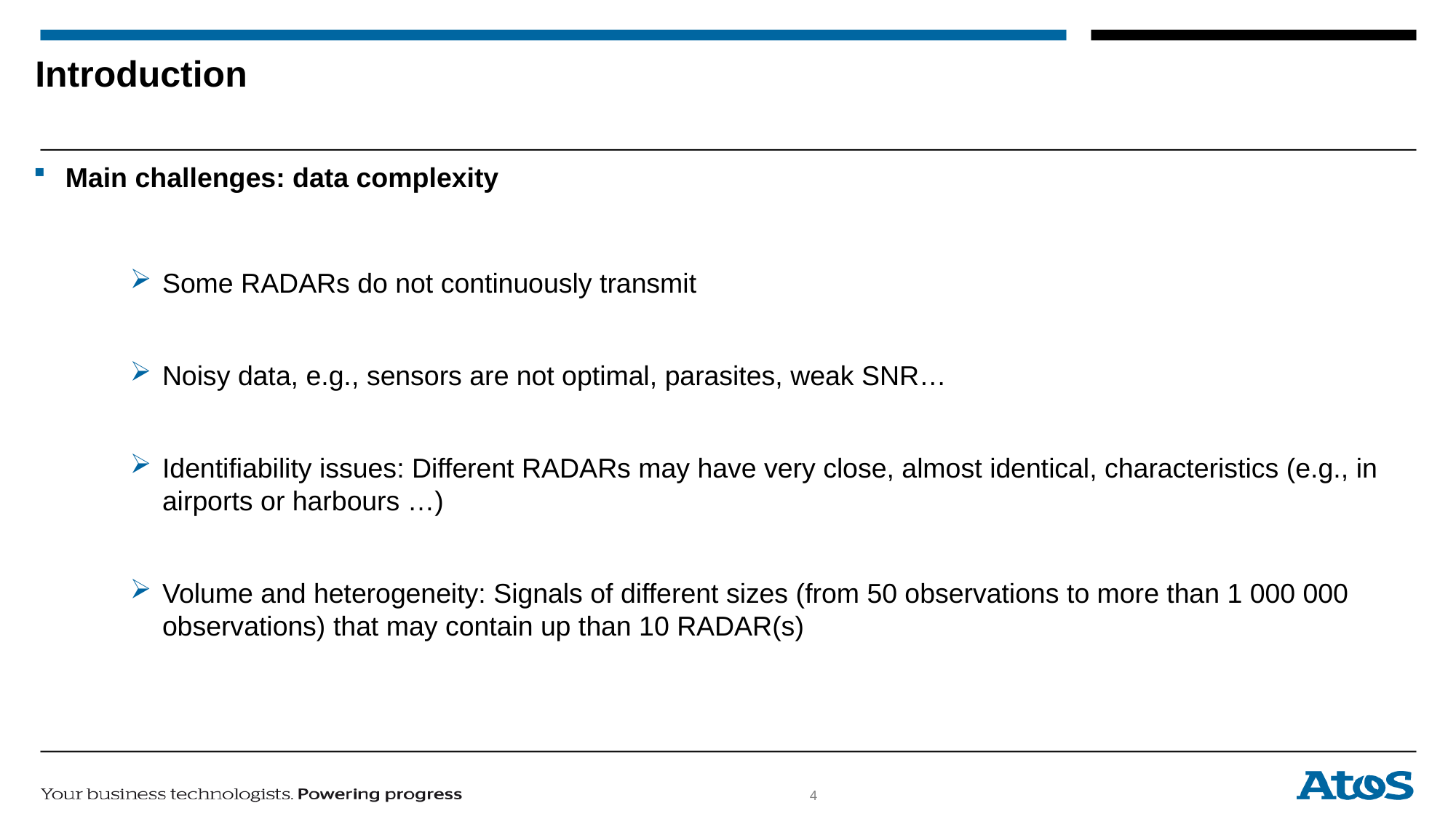

# Introduction
Main challenges: data complexity

Some RADARs do not continuously transmit

Noisy data, e.g., sensors are not optimal, parasites, weak SNR…

Identifiability issues: Different RADARs may have very close, almost identical, characteristics (e.g., in airports or harbours …)

Volume and heterogeneity: Signals of different sizes (from 50 observations to more than 1 000 000 observations) that may contain up than 10 RADAR(s)